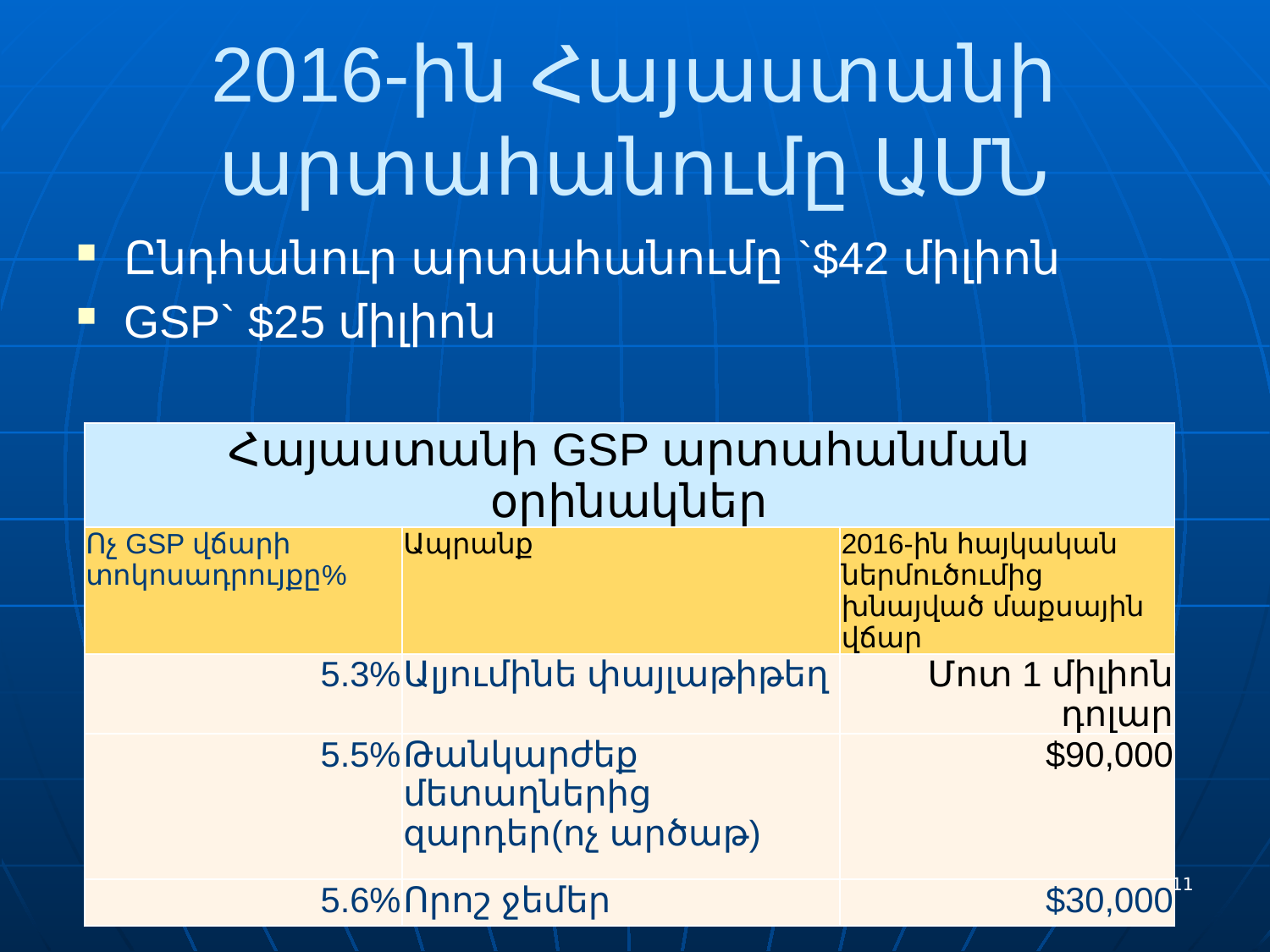

# 2016-ին Հայաստանի արտահանումը ԱՄՆ
Ընդհանուր արտահանումը `$42 միլիոն
GSP` $25 միլիոն
| Հայաստանի GSP արտահանման օրինակներ |  |  |
| --- | --- | --- |
| Ոչ GSP վճարի տոկոսադրույքը% | Ապրանք | 2016-ին հայկական ներմուծումից խնայված մաքսային վճար |
| 5.3% | Ալյումինե փայլաթիթեղ | Մոտ 1 միլիոն դոլար |
| 5.5% | Թանկարժեք մետաղներից զարդեր(ոչ արծաթ) | $90,000 |
| 5.6% | Որոշ ջեմեր | $30,000 |
11